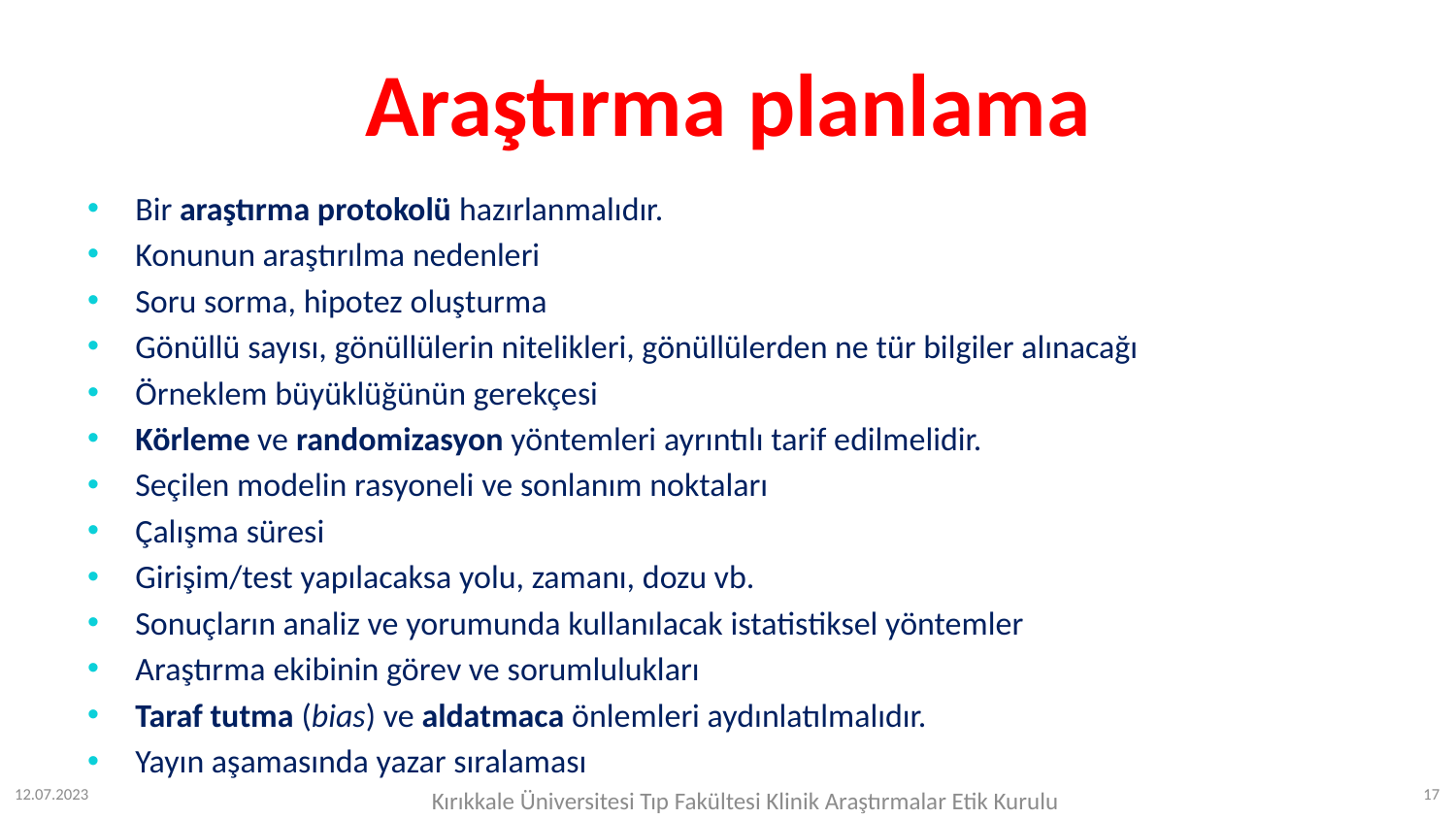

# Araştırma planlama
Bir araştırma protokolü hazırlanmalıdır.
Konunun araştırılma nedenleri
Soru sorma, hipotez oluşturma
Gönüllü sayısı, gönüllülerin nitelikleri, gönüllülerden ne tür bilgiler alınacağı
Örneklem büyüklüğünün gerekçesi
Körleme ve randomizasyon yöntemleri ayrıntılı tarif edilmelidir.
Seçilen modelin rasyoneli ve sonlanım noktaları
Çalışma süresi
Girişim/test yapılacaksa yolu, zamanı, dozu vb.
Sonuçların analiz ve yorumunda kullanılacak istatistiksel yöntemler
Araştırma ekibinin görev ve sorumlulukları
Taraf tutma (bias) ve aldatmaca önlemleri aydınlatılmalıdır.
Yayın aşamasında yazar sıralaması

12.07.2023
17
Kırıkkale Üniversitesi Tıp Fakültesi Klinik Araştırmalar Etik Kurulu